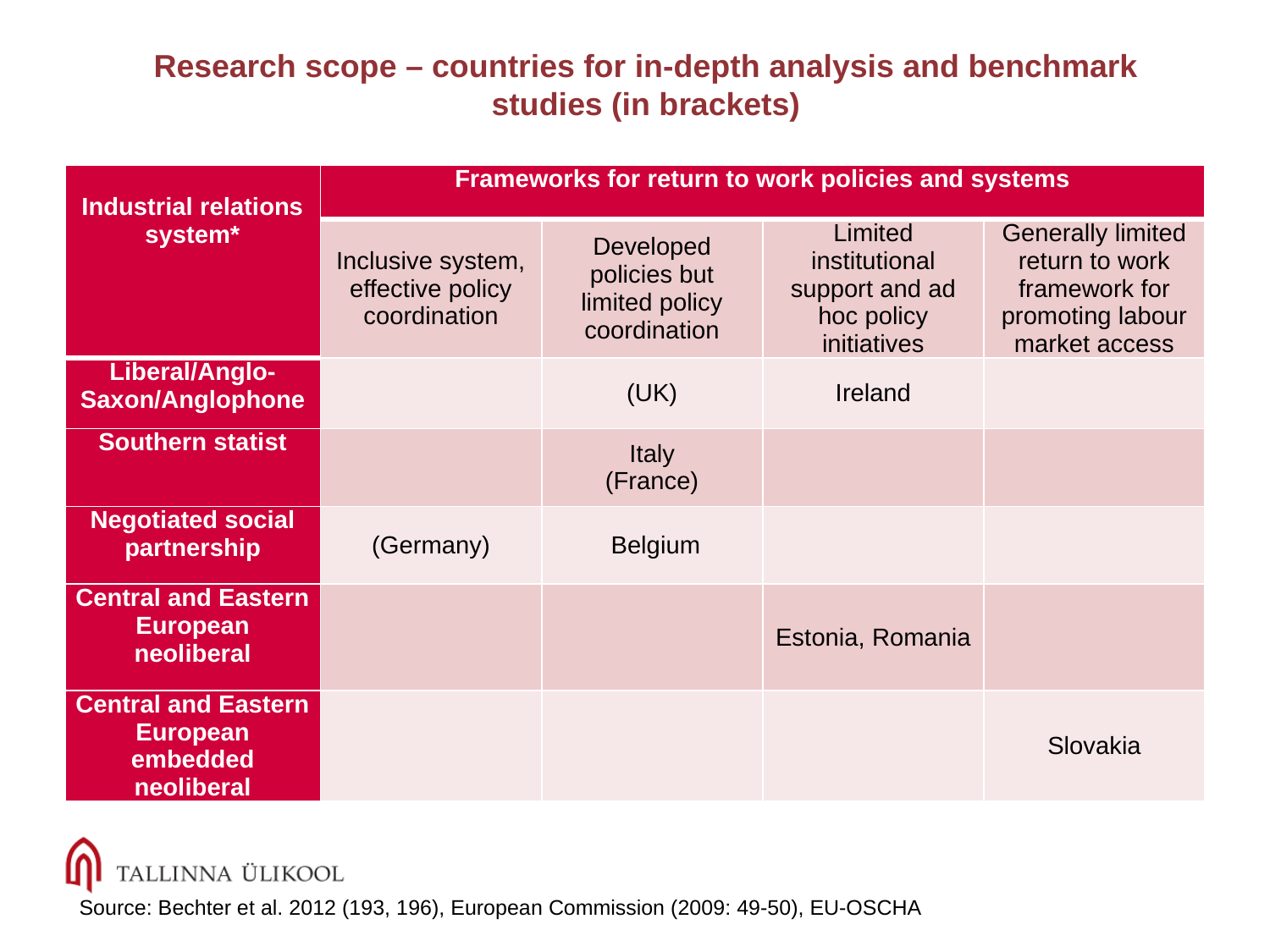

Research scope – countries for in-depth analysis and benchmark studies (in brackets)
| Industrial relations system\* | Frameworks for return to work policies and systems |  |  |  |
| --- | --- | --- | --- | --- |
|  | Inclusive system, effective policy coordination | Developed policies but limited policy coordination | Limited institutional support and ad hoc policy initiatives | Generally limited return to work framework for promoting labour market access |
| Liberal/Anglo-Saxon/Anglophone |  | (UK) | Ireland |  |
| Southern statist |  | Italy (France) |  |  |
| Negotiated social partnership | (Germany) | Belgium |  |  |
| Central and Eastern European neoliberal |  |  | Estonia, Romania |  |
| Central and Eastern European embedded neoliberal |  |  |  | Slovakia |
Source: Bechter et al. 2012 (193, 196), European Commission (2009: 49-50), EU-OSCHA